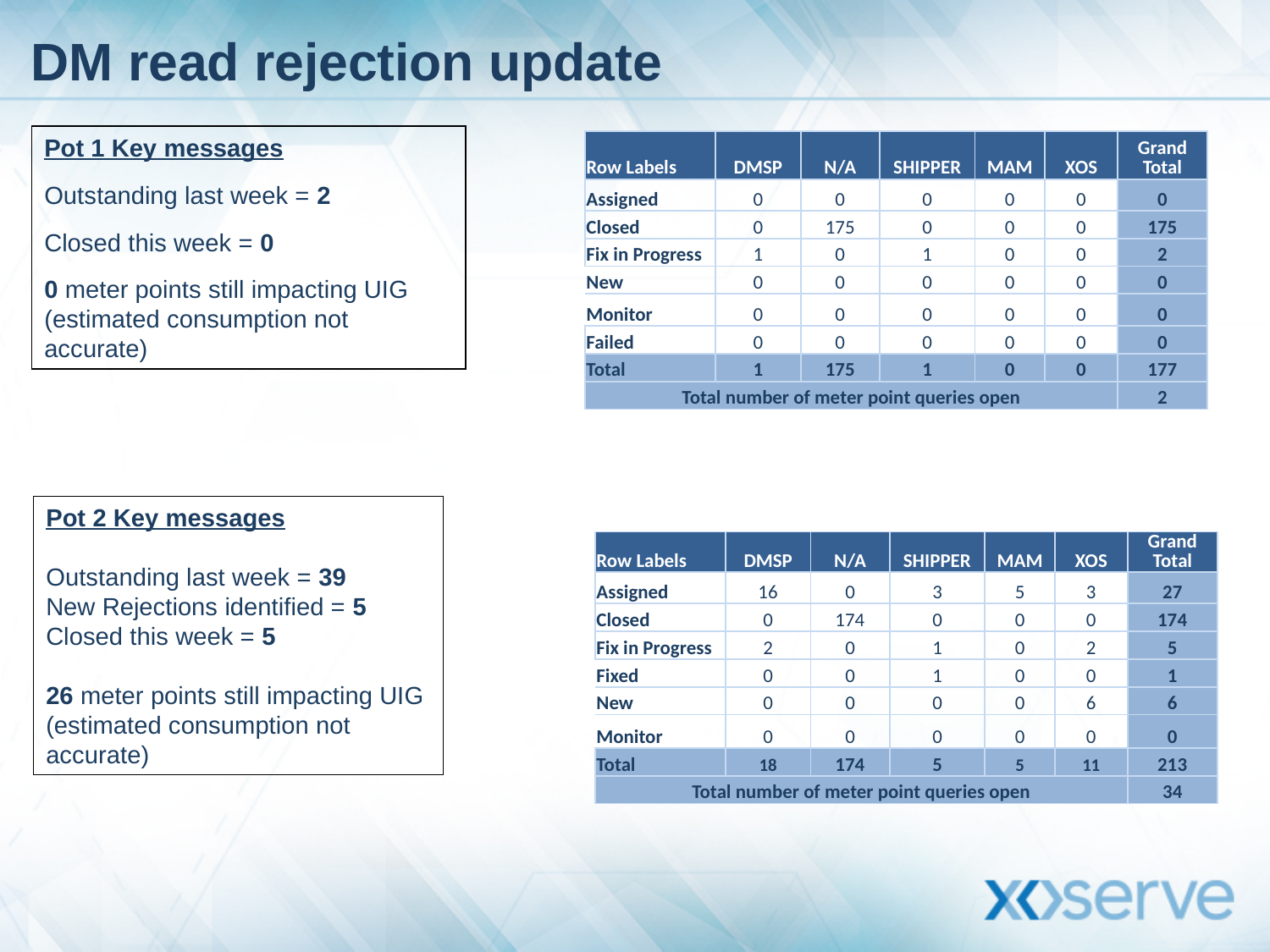

# DM read rejection update
Pot 1 Key messages
Outstanding last week = 2
Closed this week = 0
0 meter points still impacting UIG (estimated consumption not accurate)
| Row Labels | DMSP | N/A | SHIPPER | MAM | XOS | Grand Total |
| --- | --- | --- | --- | --- | --- | --- |
| Assigned | 0 | 0 | 0 | 0 | 0 | 0 |
| Closed | 0 | 175 | 0 | 0 | 0 | 175 |
| Fix in Progress | 1 | 0 | 1 | 0 | 0 | 2 |
| New | 0 | 0 | 0 | 0 | 0 | 0 |
| Monitor | 0 | 0 | 0 | 0 | 0 | 0 |
| Failed | 0 | 0 | 0 | 0 | 0 | 0 |
| Total | 1 | 175 | 1 | 0 | 0 | 177 |
| Total number of meter point queries open |  |  |  |  |  | 2 |
Pot 2 Key messages

Outstanding last week = 39
New Rejections identified = 5
Closed this week = 5

26 meter points still impacting UIG (estimated consumption not accurate)
| Row Labels | DMSP | N/A | SHIPPER | MAM | XOS | Grand Total |
| --- | --- | --- | --- | --- | --- | --- |
| Assigned | 16 | 0 | 3 | 5 | 3 | 27 |
| Closed | 0 | 174 | 0 | 0 | 0 | 174 |
| Fix in Progress | 2 | 0 | 1 | 0 | 2 | 5 |
| Fixed | 0 | 0 | 1 | 0 | 0 | 1 |
| New | 0 | 0 | 0 | 0 | 6 | 6 |
| Monitor | 0 | 0 | 0 | 0 | 0 | 0 |
| Total | 18 | 174 | 5 | 5 | 11 | 213 |
| Total number of meter point queries open |  |  |  |  |  | 34 |